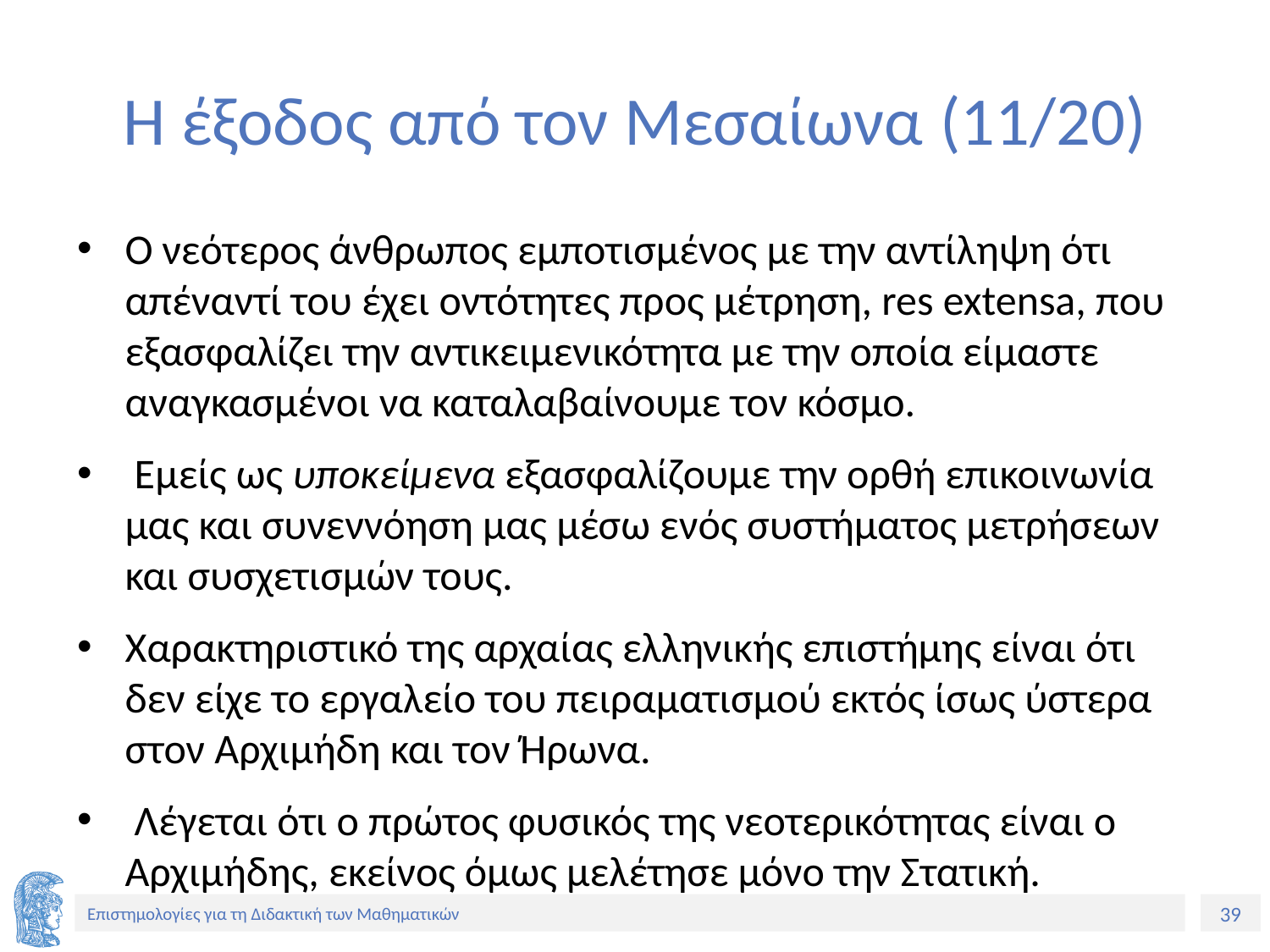

# Η έξοδος από τον Μεσαίωνα (11/20)
Ο νεότερος άνθρωπος εμποτισμένος με την αντίληψη ότι απέναντί του έχει οντότητες προς μέτρηση, res extensa, που εξασφαλίζει την αντικειμενικότητα με την οποία είμαστε αναγκασμένοι να καταλαβαίνουμε τον κόσμο.
 Εμείς ως υποκείμενα εξασφαλίζουμε την ορθή επικοινωνία μας και συνεννόηση μας μέσω ενός συστήματος μετρήσεων και συσχετισμών τους.
Χαρακτηριστικό της αρχαίας ελληνικής επιστήμης είναι ότι δεν είχε το εργαλείο του πειραματισμού εκτός ίσως ύστερα στον Αρχιμήδη και τον Ήρωνα.
 Λέγεται ότι ο πρώτος φυσικός της νεοτερικότητας είναι ο Αρχιμήδης, εκείνος όμως μελέτησε μόνο την Στατική.